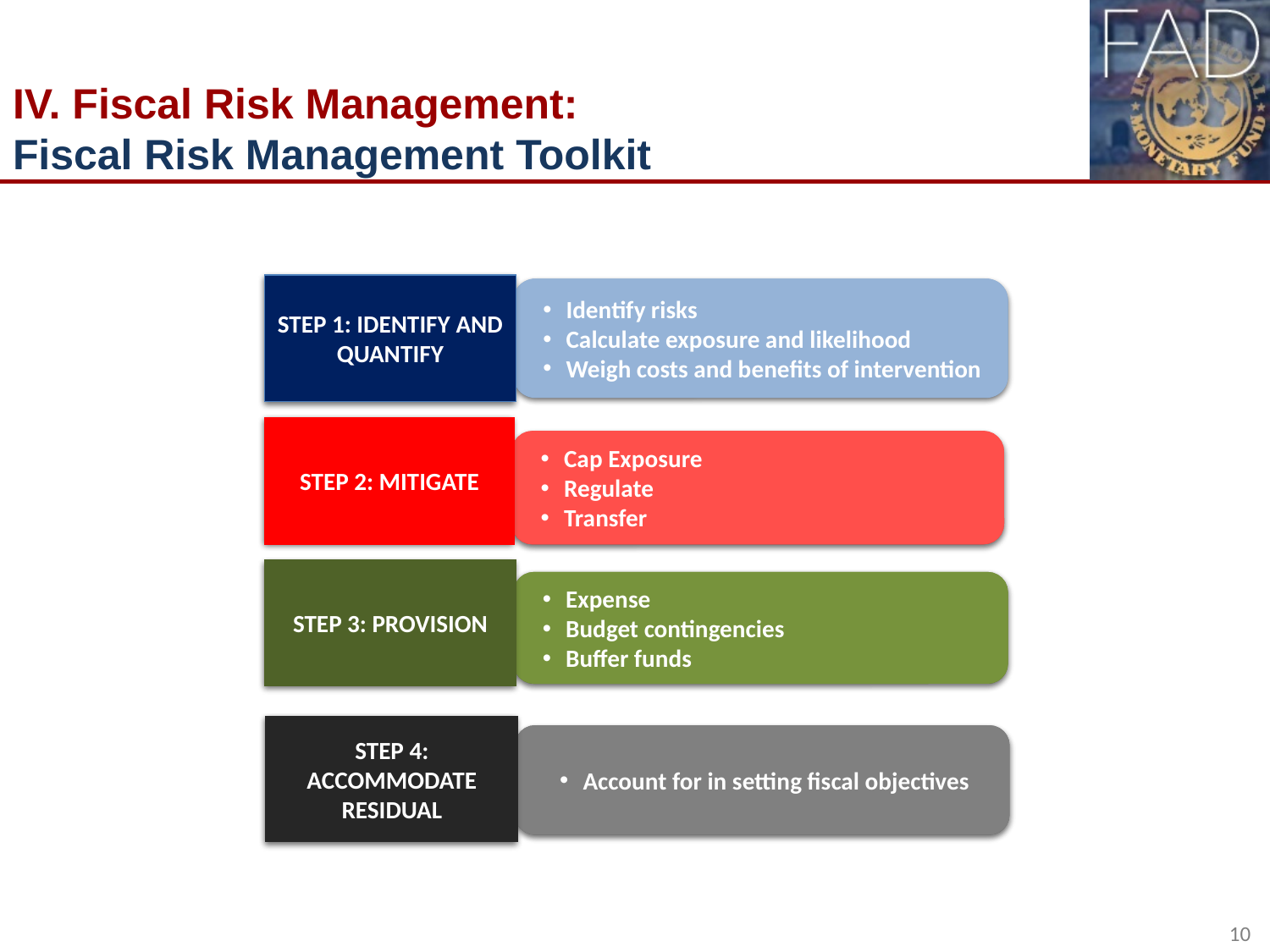

# IV. Fiscal Risk Management: Fiscal Risk Management Toolkit
STEP 1: IDENTIFY AND QUANTIFY
Identify risks
Calculate exposure and likelihood
Weigh costs and benefits of intervention
STEP 1: IDENTIFY AND QUANTIFY
Identify risks
Calculate exposure and likelihood
Weigh costs and benefits of intervention
STEP 2: MITIGATE
Cap Exposure
Regulate
Transfer
STEP 3: PROVISION
Expense
Budget contingencies
Buffer funds
STEP 4: ACCOMMODATE RESIDUAL
Account for in setting fiscal objectives
STEP 2: MITIGATE
Cap Exposure
Regulate
Transfer
STEP 3: PROVISION
Expense
Budget contingencies
Buffer funds
STEP 4: ACCOMMODATE RESIDUAL
Account for in setting fiscal objectives
10